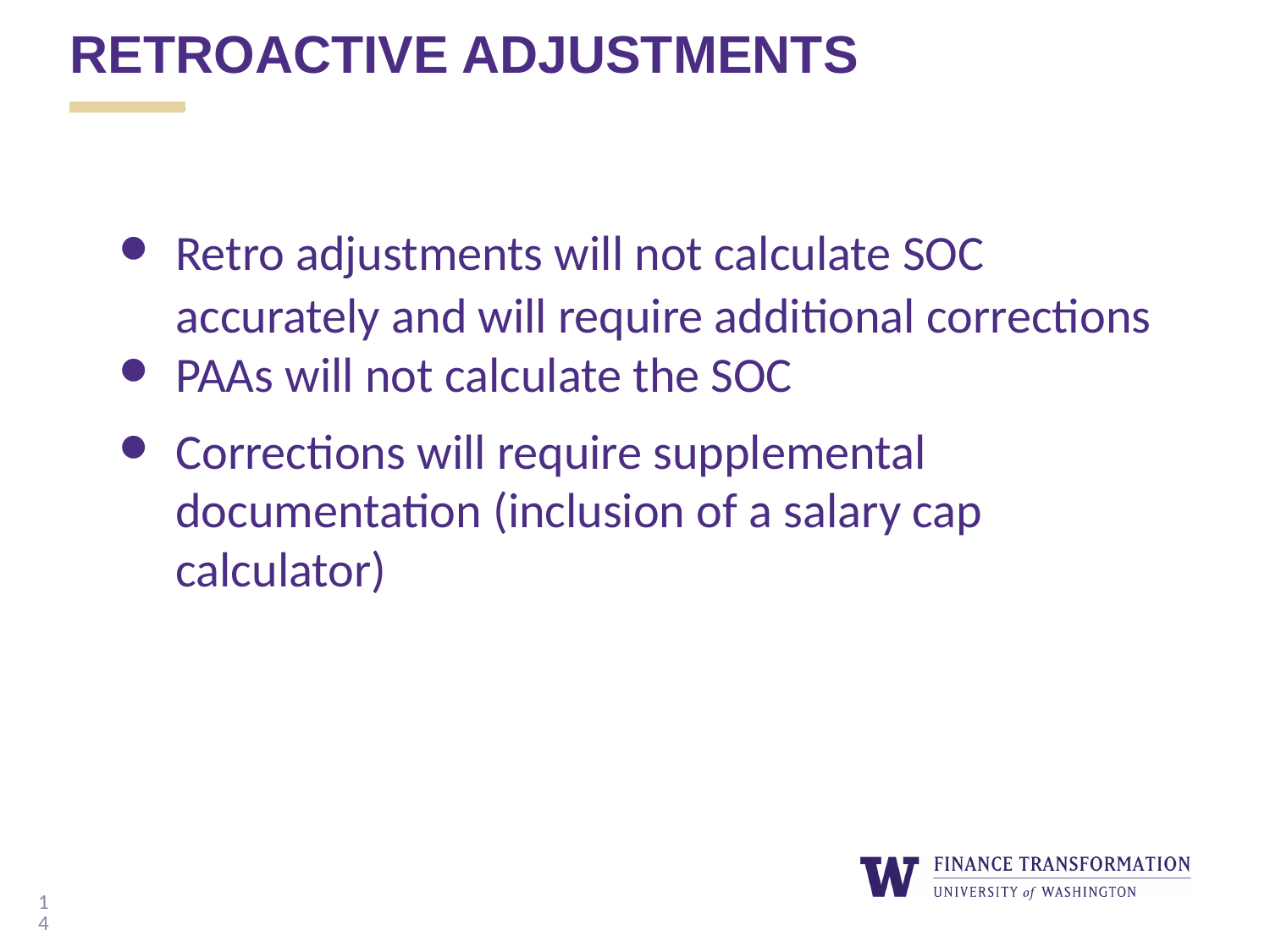

# RETROACTIVE ADJUSTMENTS
Retro adjustments will not calculate SOC accurately and will require additional corrections
PAAs will not calculate the SOC
Corrections will require supplemental documentation (inclusion of a salary cap calculator)